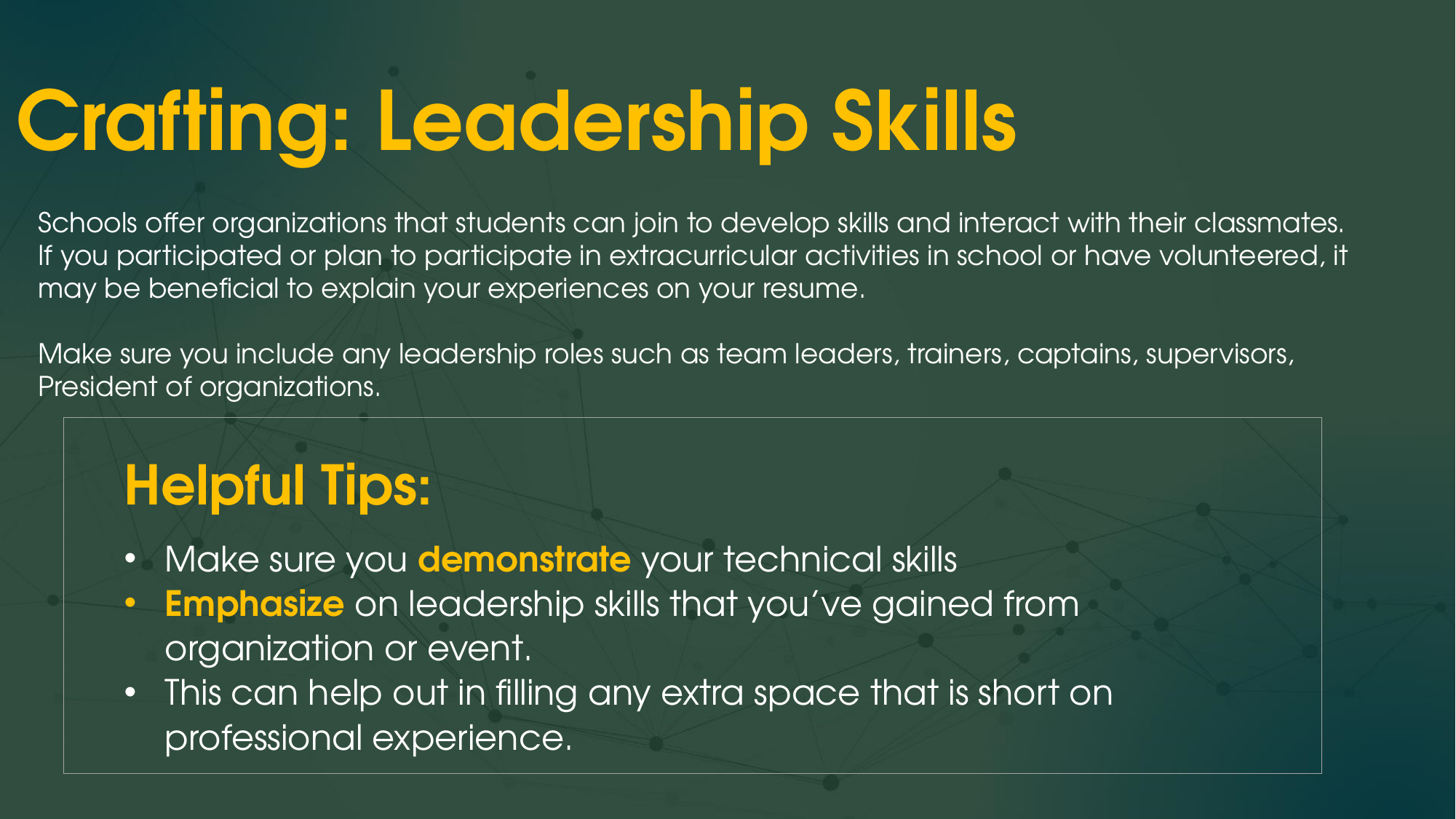

Crafting: Leadership Skills
Schools offer organizations that students can join to develop skills and interact with their classmates. If you participated or plan to participate in extracurricular activities in school or have volunteered, it may be beneficial to explain your experiences on your resume.

Make sure you include any leadership roles such as team leaders, trainers, captains, supervisors, President of organizations.

Helpful Tips:
Make sure you demonstrate your technical skills
Emphasize on leadership skills that you’ve gained from organization or event.
This can help out in filling any extra space that is short on professional experience.